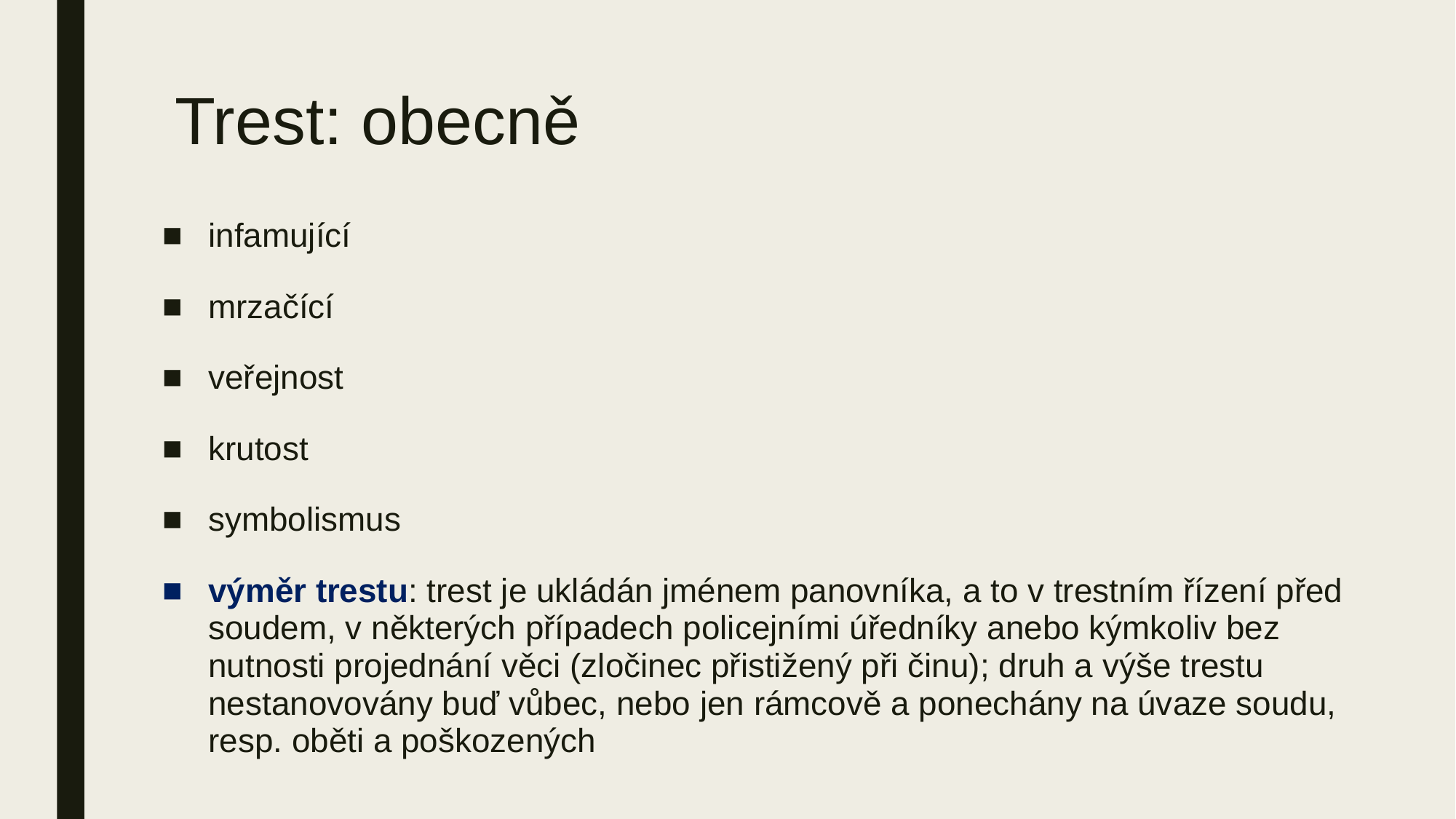

# Trest: obecně
infamující
mrzačící
veřejnost
krutost
symbolismus
výměr trestu: trest je ukládán jménem panovníka, a to v trestním řízení před soudem, v některých případech policejními úředníky anebo kýmkoliv bez nutnosti projednání věci (zločinec přistižený při činu); druh a výše trestu nestanovovány buď vůbec, nebo jen rámcově a ponechány na úvaze soudu, resp. oběti a poškozených